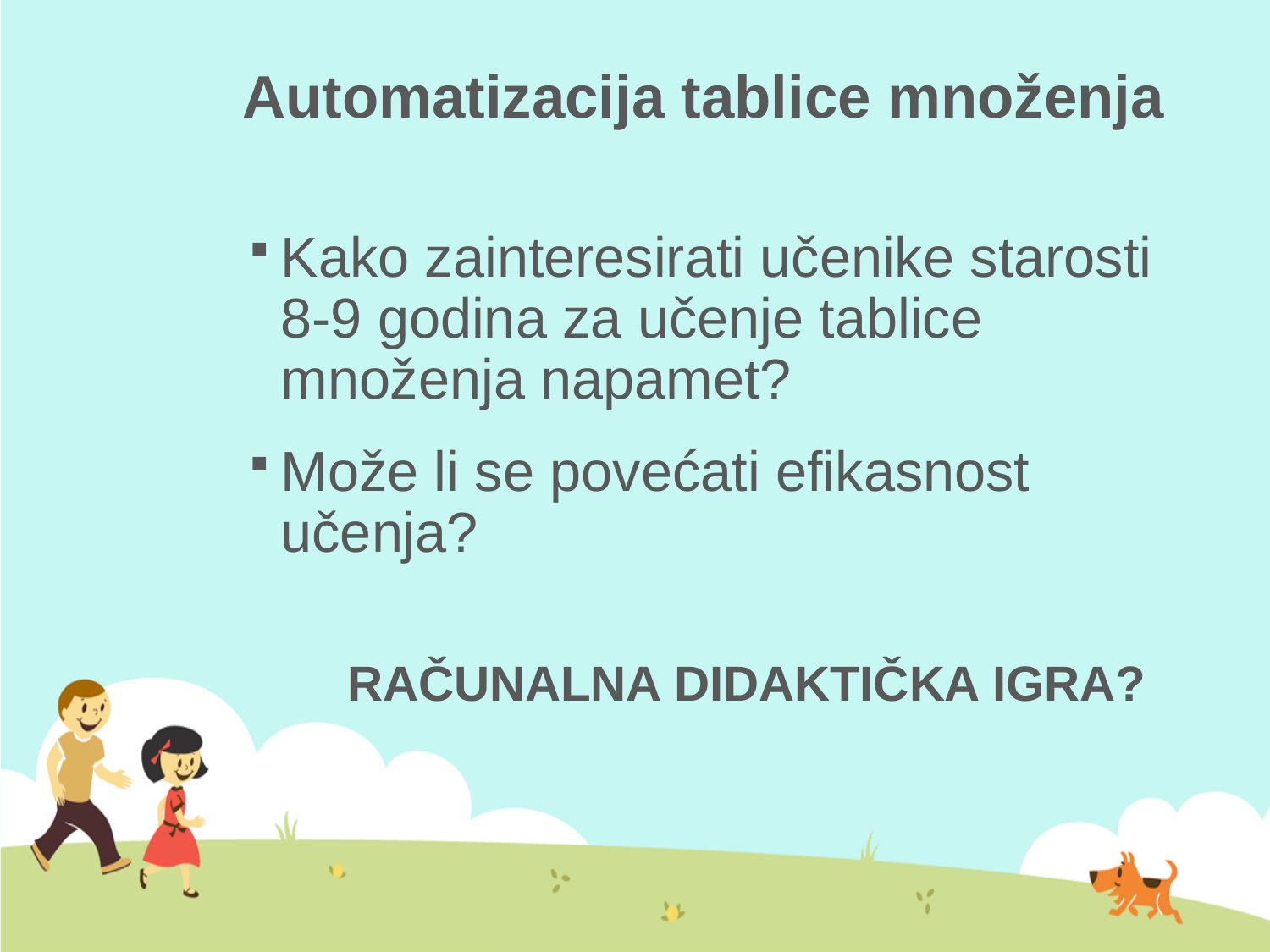

# Automatizacija tablice množenja
Kako zainteresirati učenike starosti 8-9 godina za učenje tablice množenja napamet?
Može li se povećati efikasnost učenja?

RAČUNALNA DIDAKTIČKA IGRA?